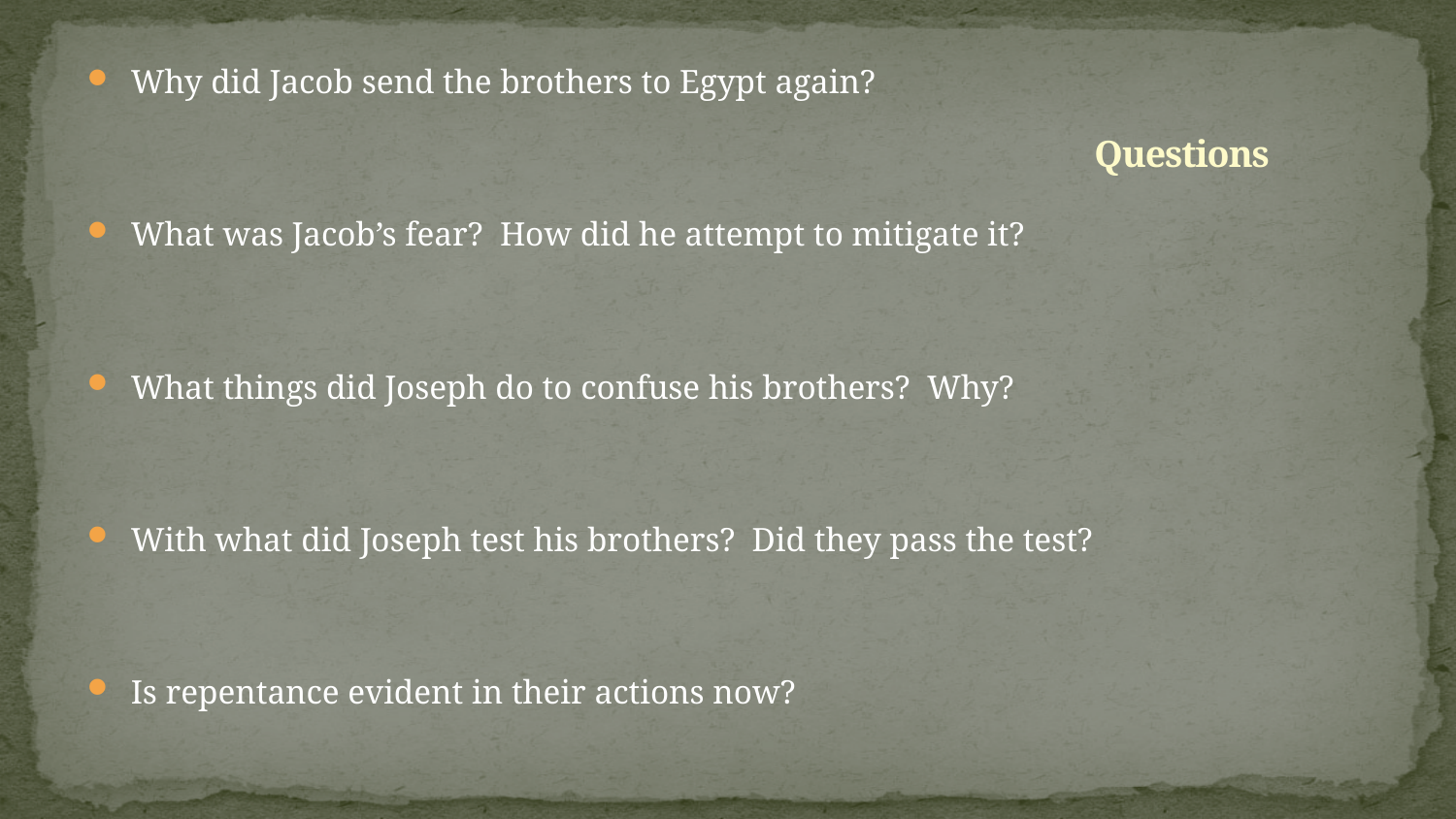

Why did Jacob send the brothers to Egypt again?

What was Jacob’s fear?  How did he attempt to mitigate it?

What things did Joseph do to confuse his brothers?  Why?

With what did Joseph test his brothers?  Did they pass the test?

Is repentance evident in their actions now?

# Questions